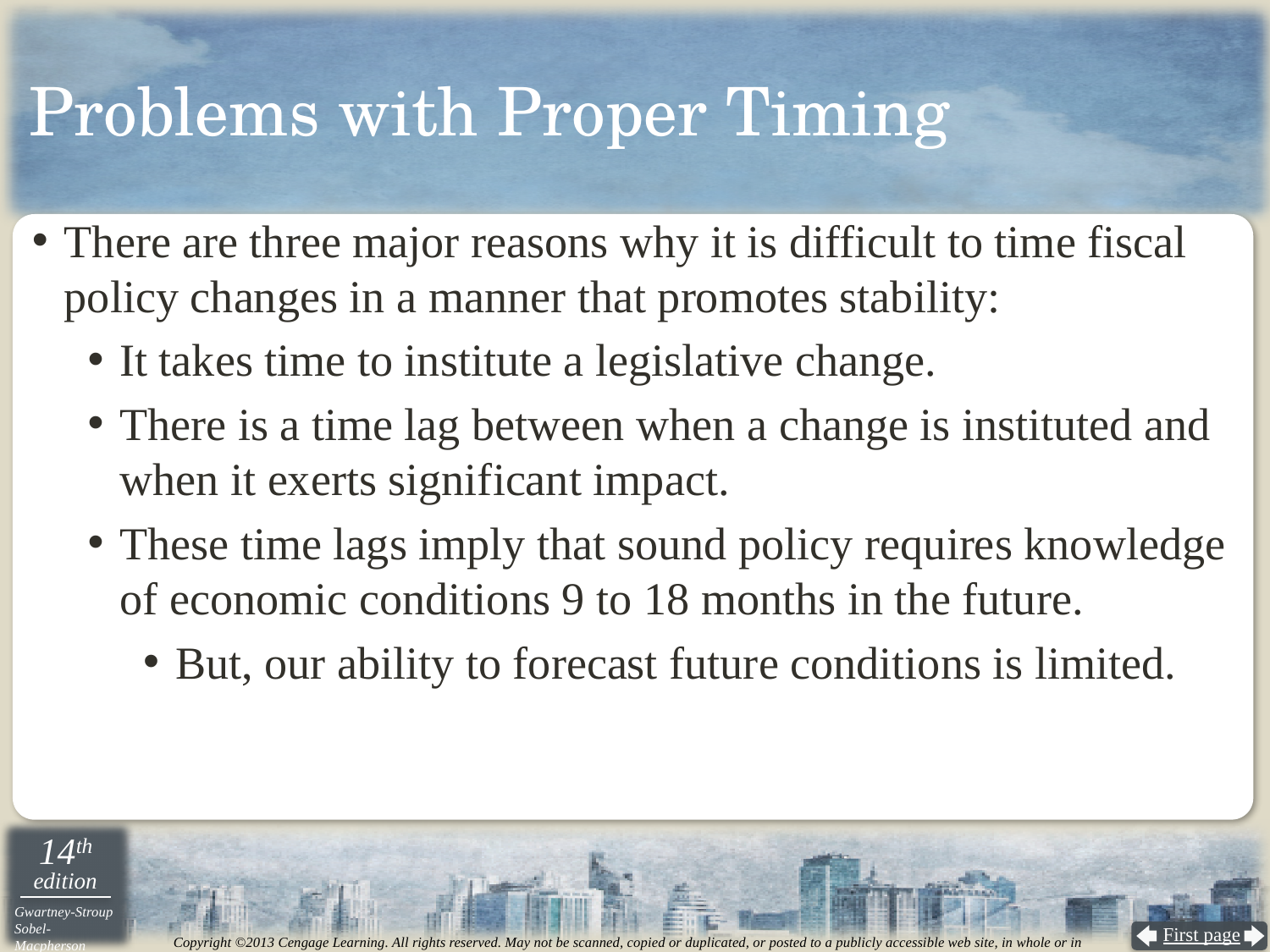

# Problems with Proper Timing
There are three major reasons why it is difficult to time fiscal policy changes in a manner that promotes stability:
It takes time to institute a legislative change.
There is a time lag between when a change is instituted and when it exerts significant impact.
These time lags imply that sound policy requires knowledge
of economic conditions 9 to 18 months in the future.
But, our ability to forecast future conditions is limited.